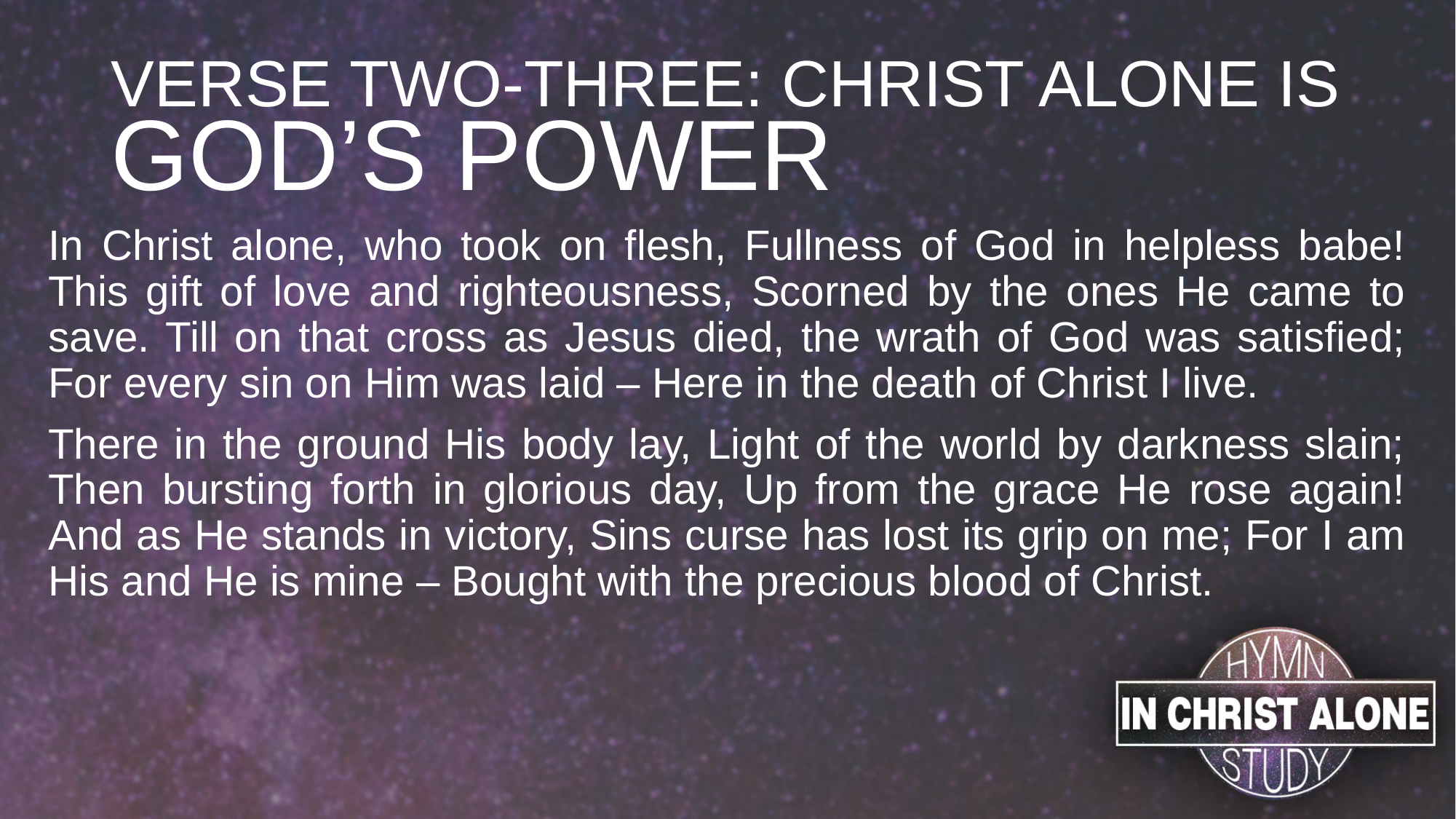

# VERSE TWO-THREE: CHRIST ALONE IS
GOD’S POWER
In Christ alone, who took on flesh, Fullness of God in helpless babe! This gift of love and righteousness, Scorned by the ones He came to save. Till on that cross as Jesus died, the wrath of God was satisfied; For every sin on Him was laid – Here in the death of Christ I live.
There in the ground His body lay, Light of the world by darkness slain; Then bursting forth in glorious day, Up from the grace He rose again! And as He stands in victory, Sins curse has lost its grip on me; For I am His and He is mine – Bought with the precious blood of Christ.